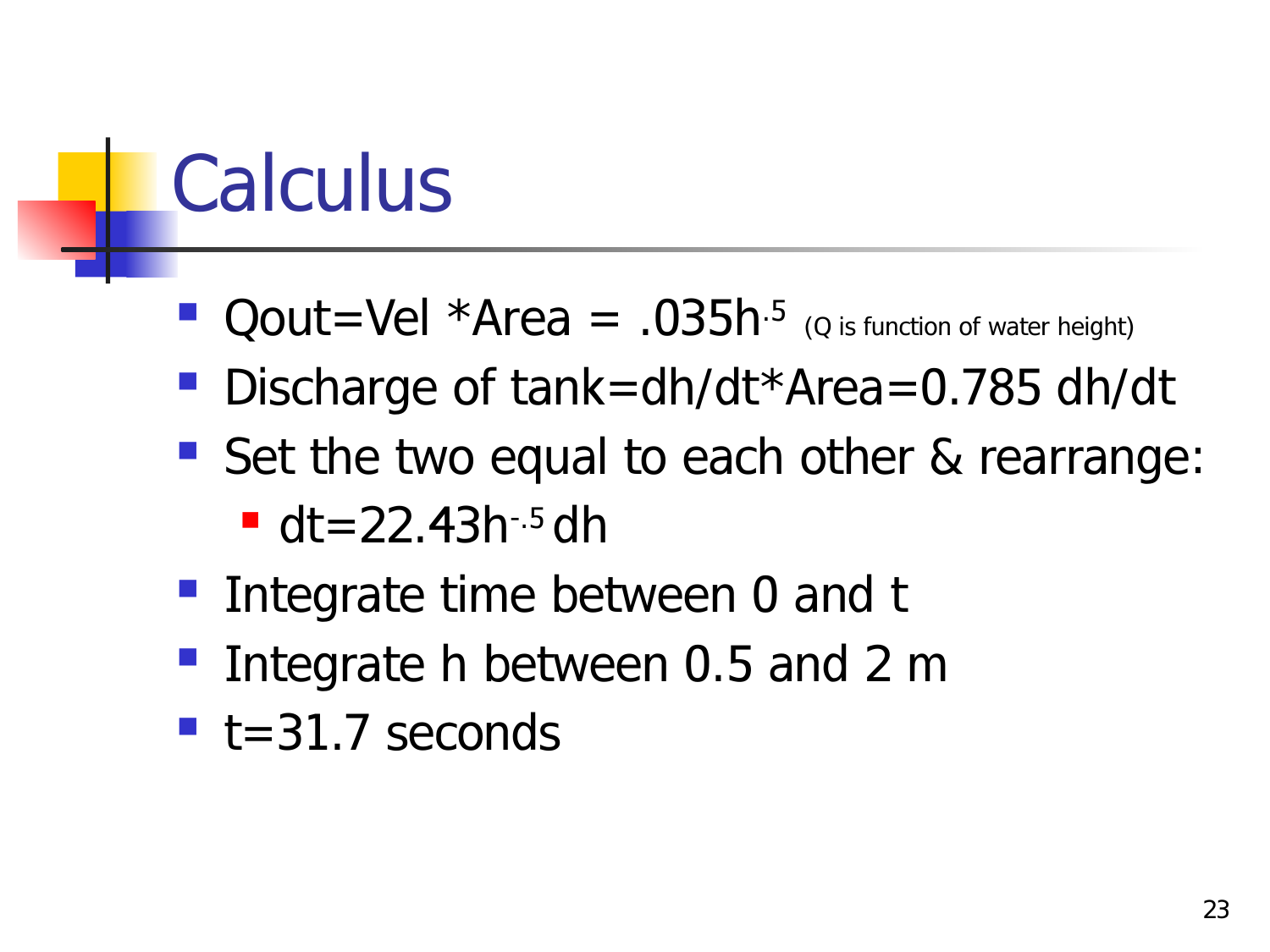

# Calculus
Qout=Vel *Area = .035h.5  (Q is function of water height)
Discharge of tank=dh/dt*Area=0.785 dh/dt
Set the two equal to each other & rearrange:
dt=22.43h-.5 dh
Integrate time between 0 and t
Integrate h between 0.5 and 2 m
t=31.7 seconds

23